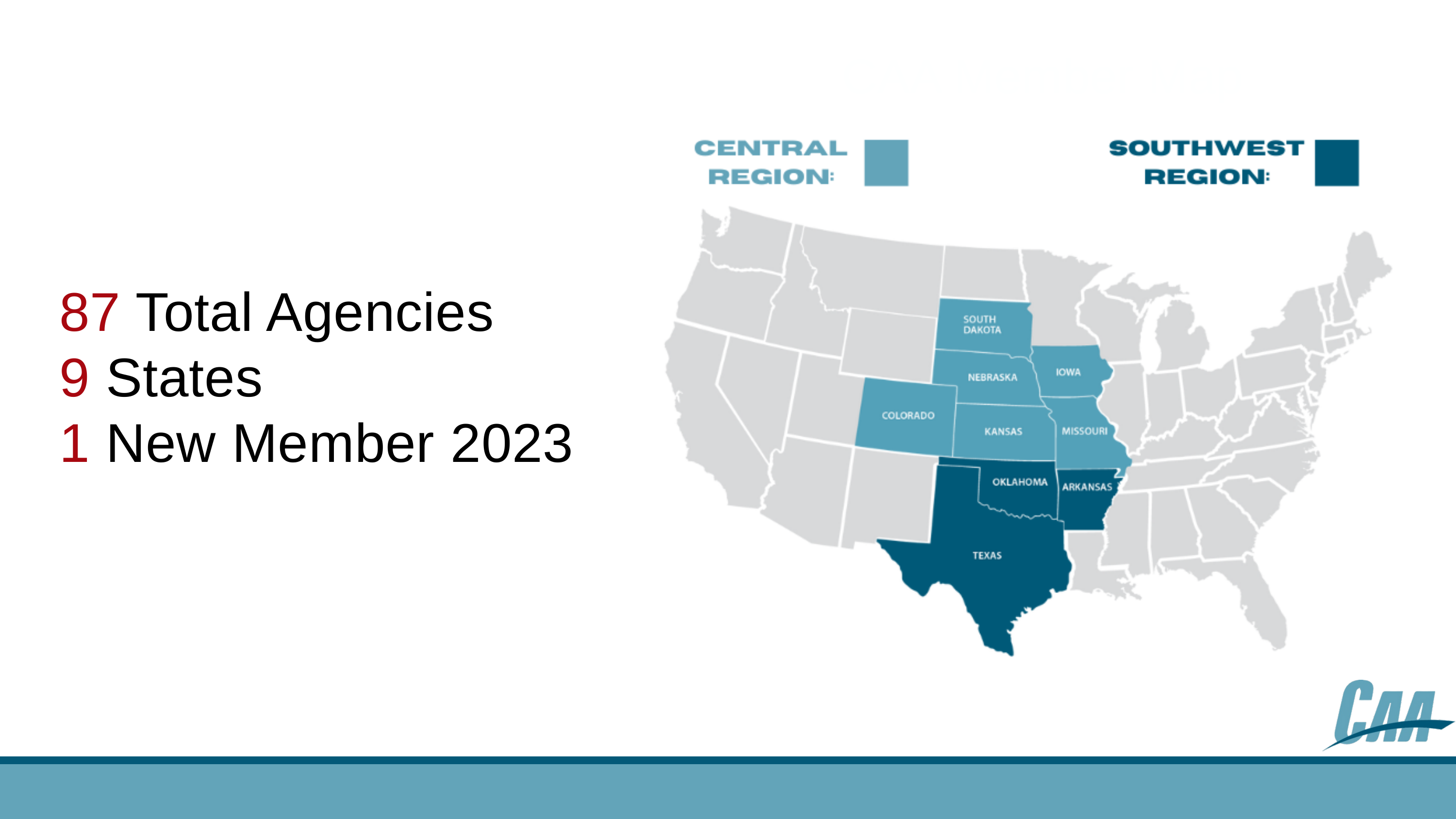

CAA Member Map
3

7
5
3
87 Total Agencies
9 States
1 New Member 2023

6
18
5
7
38